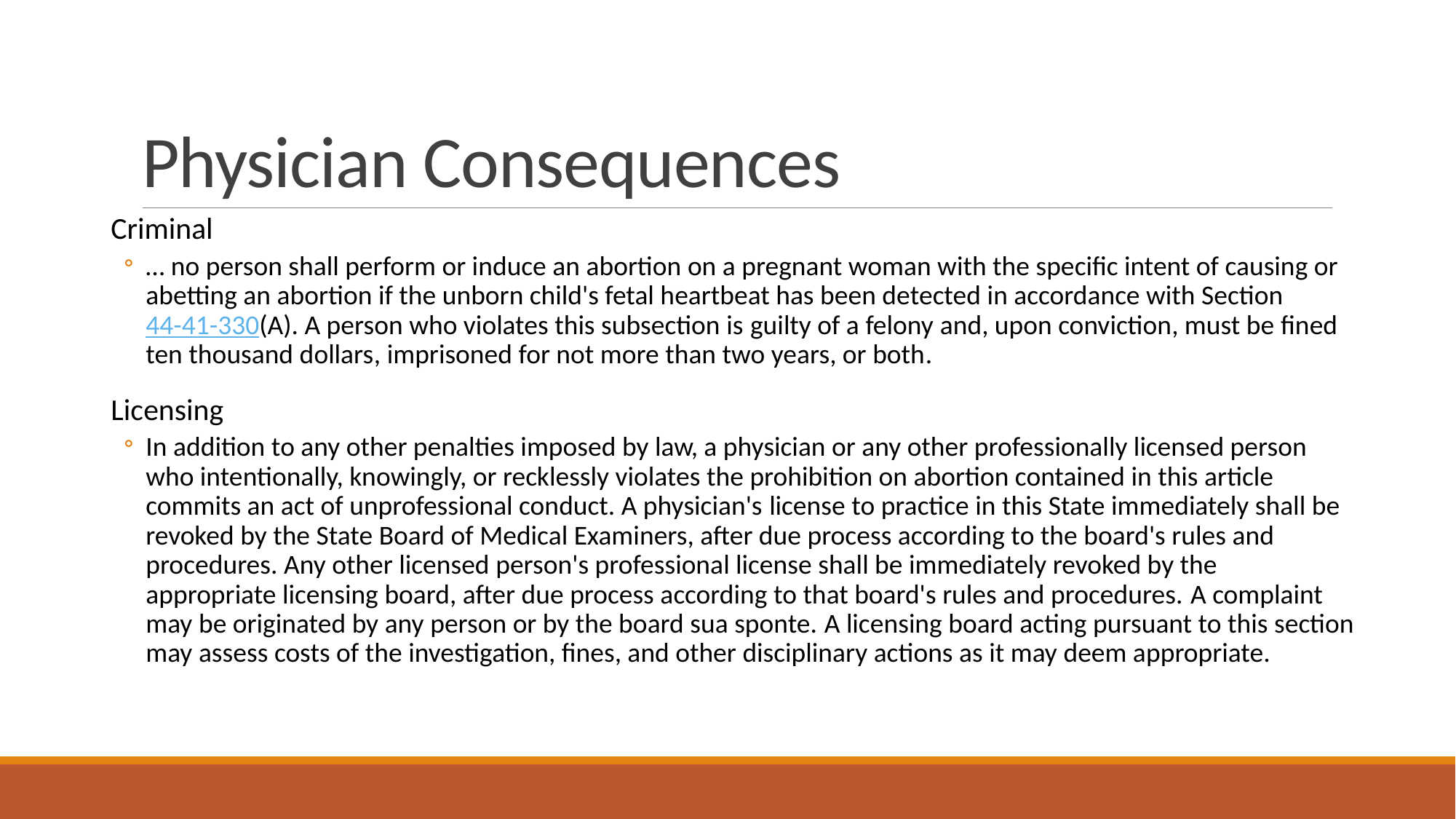

# Physician Consequences
Criminal
… no person shall perform or induce an abortion on a pregnant woman with the specific intent of causing or abetting an abortion if the unborn child's fetal heartbeat has been detected in accordance with Section 44-41-330(A). A person who violates this subsection is guilty of a felony and, upon conviction, must be fined ten thousand dollars, imprisoned for not more than two years, or both.
Licensing
In addition to any other penalties imposed by law, a physician or any other professionally licensed person who intentionally, knowingly, or recklessly violates the prohibition on abortion contained in this article commits an act of unprofessional conduct. A physician's license to practice in this State immediately shall be revoked by the State Board of Medical Examiners, after due process according to the board's rules and procedures. Any other licensed person's professional license shall be immediately revoked by the appropriate licensing board, after due process according to that board's rules and procedures. A complaint may be originated by any person or by the board sua sponte. A licensing board acting pursuant to this section may assess costs of the investigation, fines, and other disciplinary actions as it may deem appropriate.